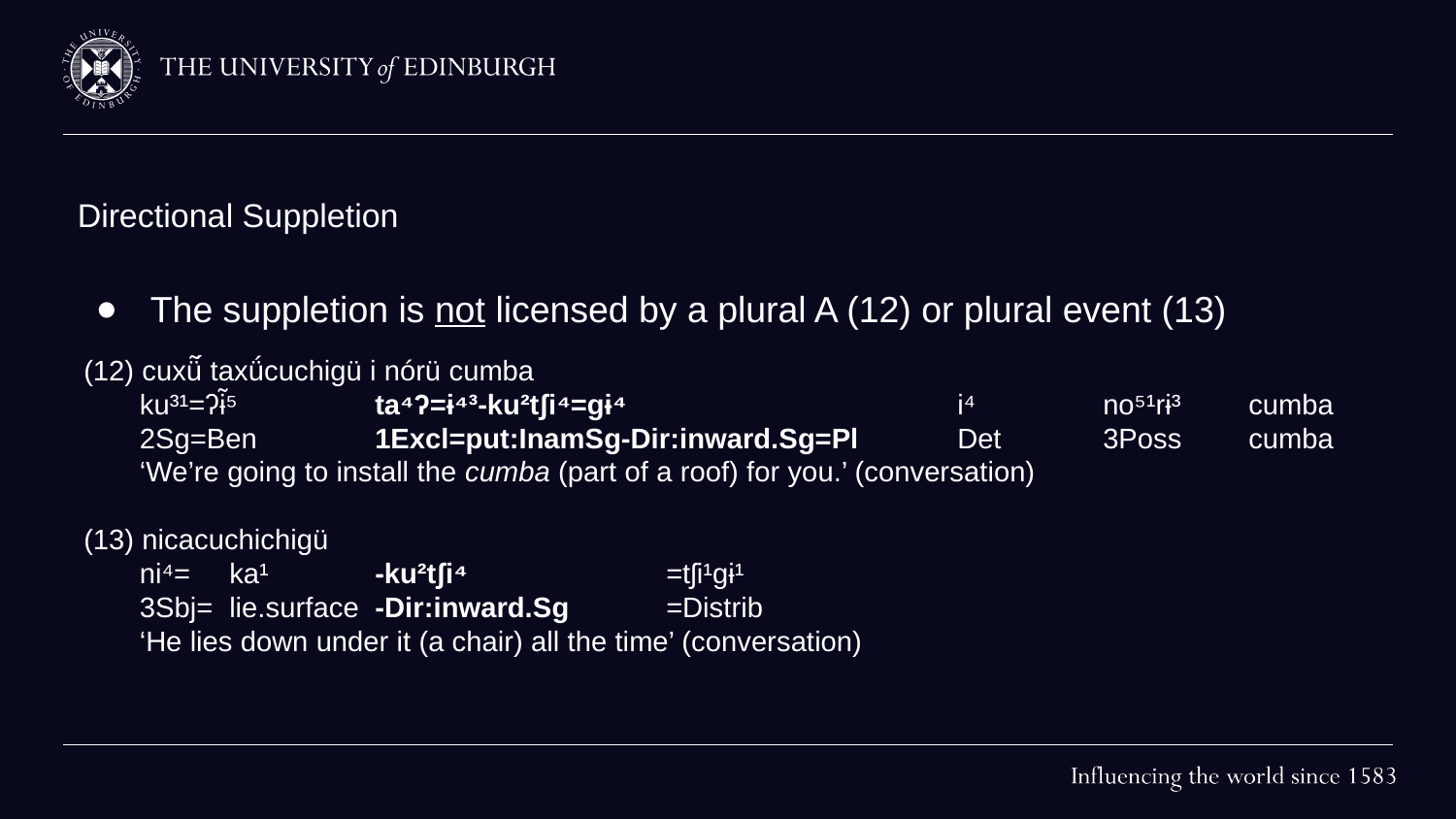

# Directional Suppletion
The suppletion is not licensed by a plural A (12) or plural event (13)
(12) cuxü̃́ taxǘcuchigü i nórü cumba
       ku³¹=ʔɨ̃⁵ 	ta⁴ʔ=ɨ⁴³-ku²tʃi⁴=gɨ⁴			i⁴	no⁵¹rɨ³	cumba
       2Sg=Ben	1Excl=put:InamSg-Dir:inward.Sg=Pl	Det	3Poss	cumba
       ‘We’re going to install the cumba (part of a roof) for you.’ (conversation)

(13) nicacuchichigü
       ni⁴=	ka¹          	-ku²tʃi⁴		=tʃi¹gɨ¹
       3Sbj=	lie.surface  -Dir:inward.Sg   	=Distrib
       ‘He lies down under it (a chair) all the time’ (conversation)